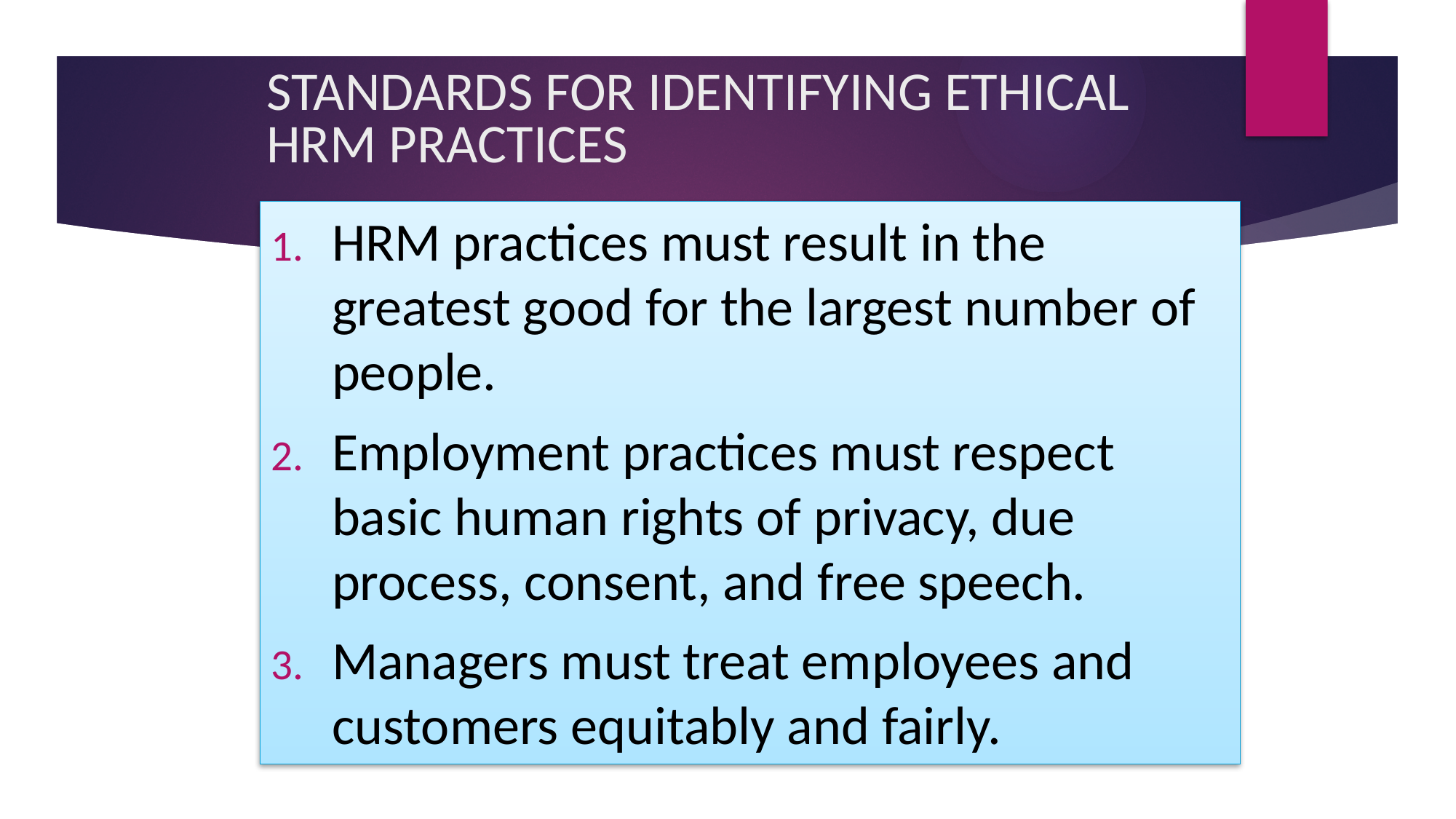

# STANDARDS FOR IDENTIFYING ETHICAL HRM PRACTICES
HRM practices must result in the greatest good for the largest number of people.
Employment practices must respect basic human rights of privacy, due process, consent, and free speech.
Managers must treat employees and customers equitably and fairly.